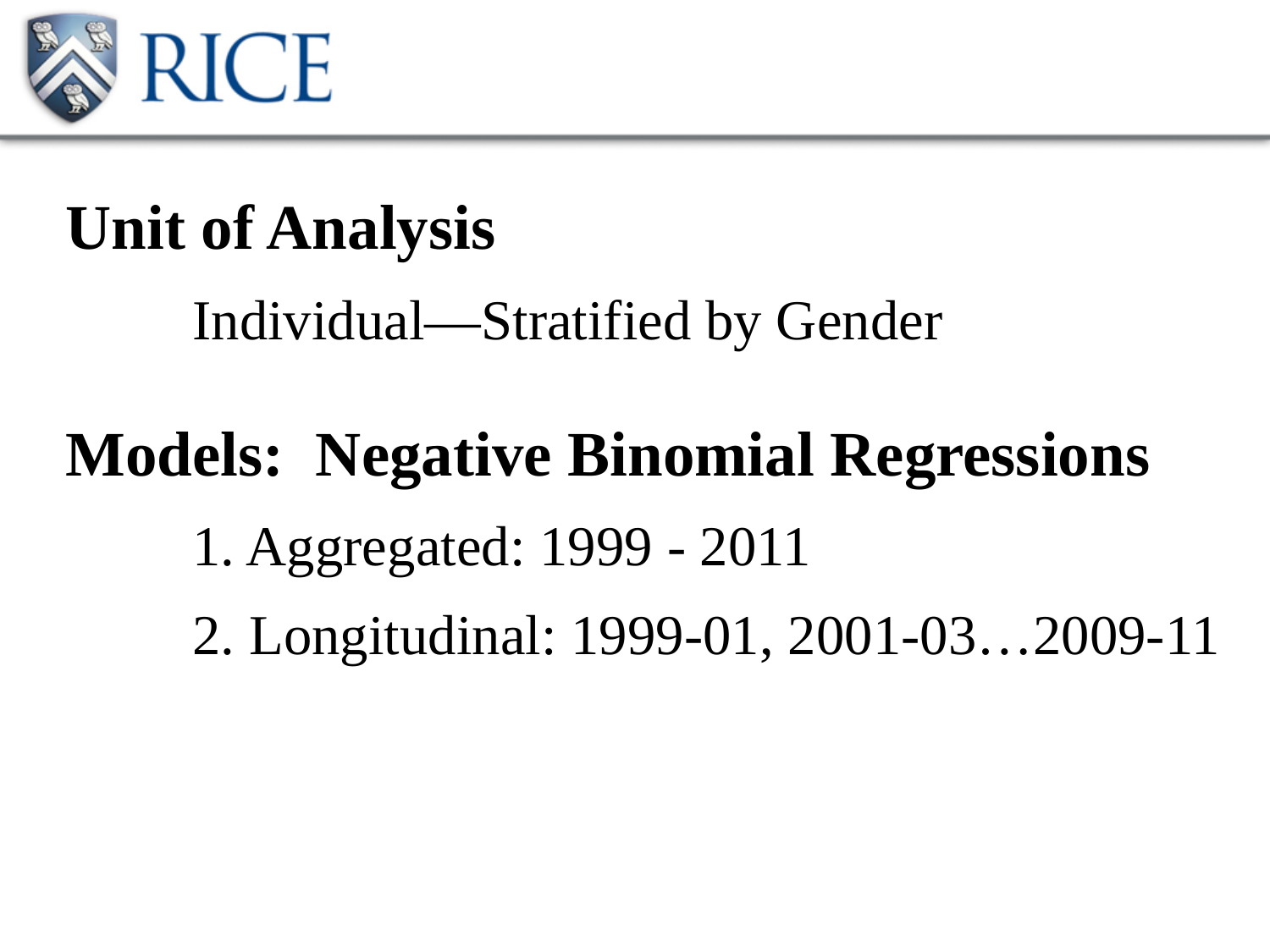

Unit of Analysis
	Individual—Stratified by Gender

Models:  Negative Binomial Regressions
	1. Aggregated: 1999 - 2011
	2. Longitudinal: 1999-01, 2001-03…2009-11